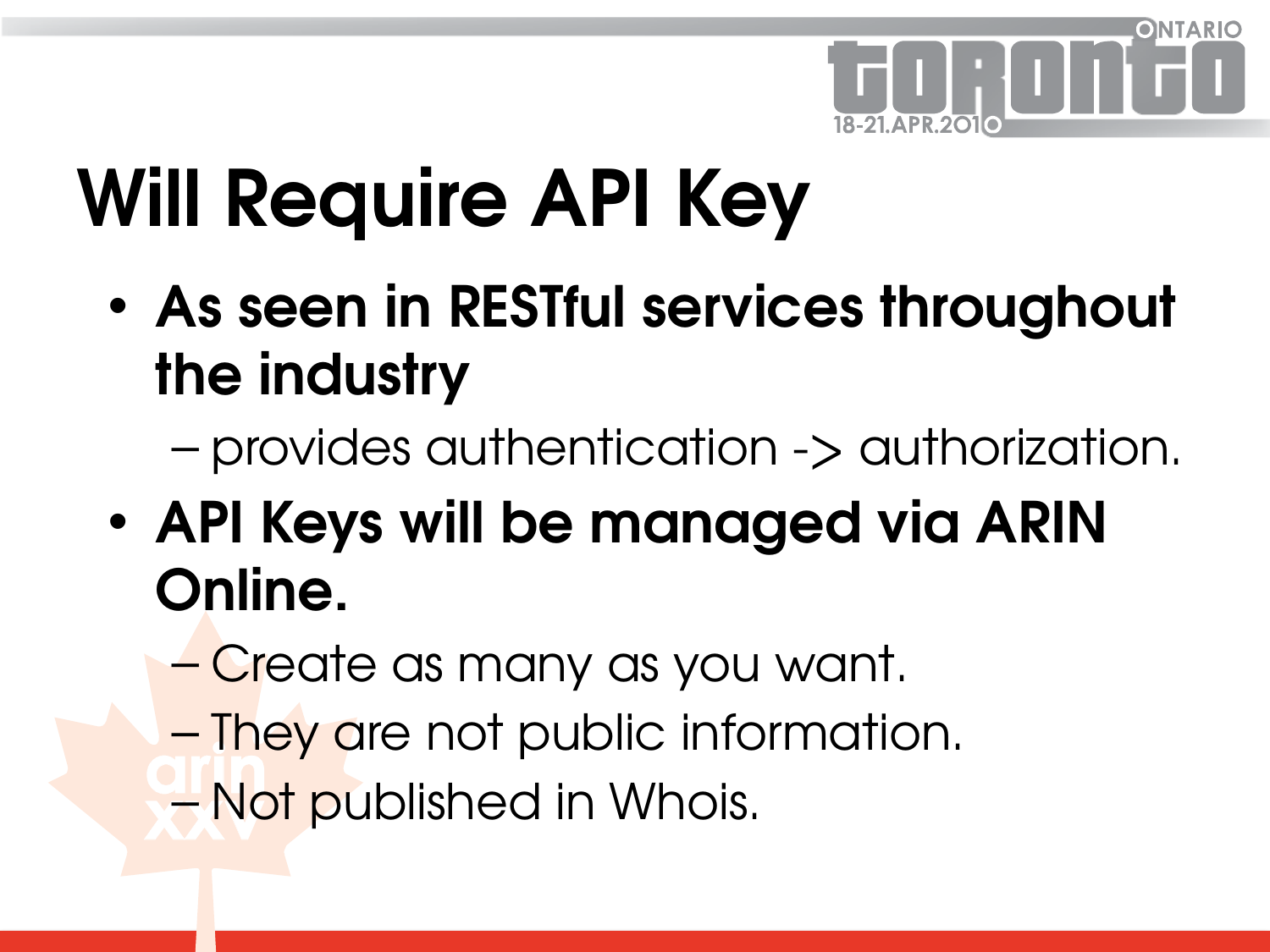

# Will Require API Key
As seen in RESTful services throughout the industry
provides authentication -> authorization.
API Keys will be managed via ARIN Online.
Create as many as you want.
They are not public information.
Not published in Whois.